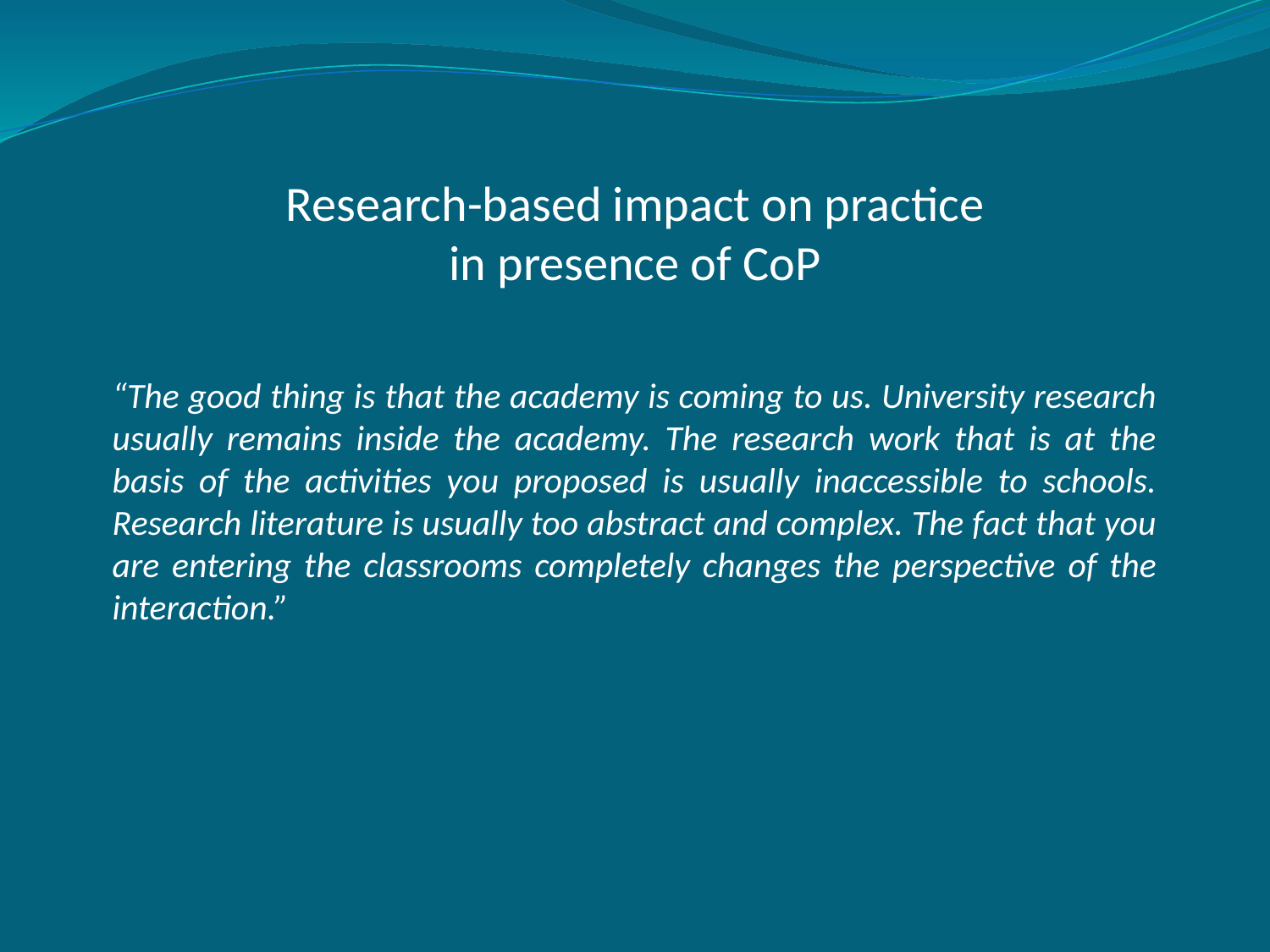

Research-based impact on practice in presence of CoP
“The good thing is that the academy is coming to us. University research usually remains inside the academy. The research work that is at the basis of the activities you proposed is usually inaccessible to schools. Research literature is usually too abstract and complex. The fact that you are entering the classrooms completely changes the perspective of the interaction.”